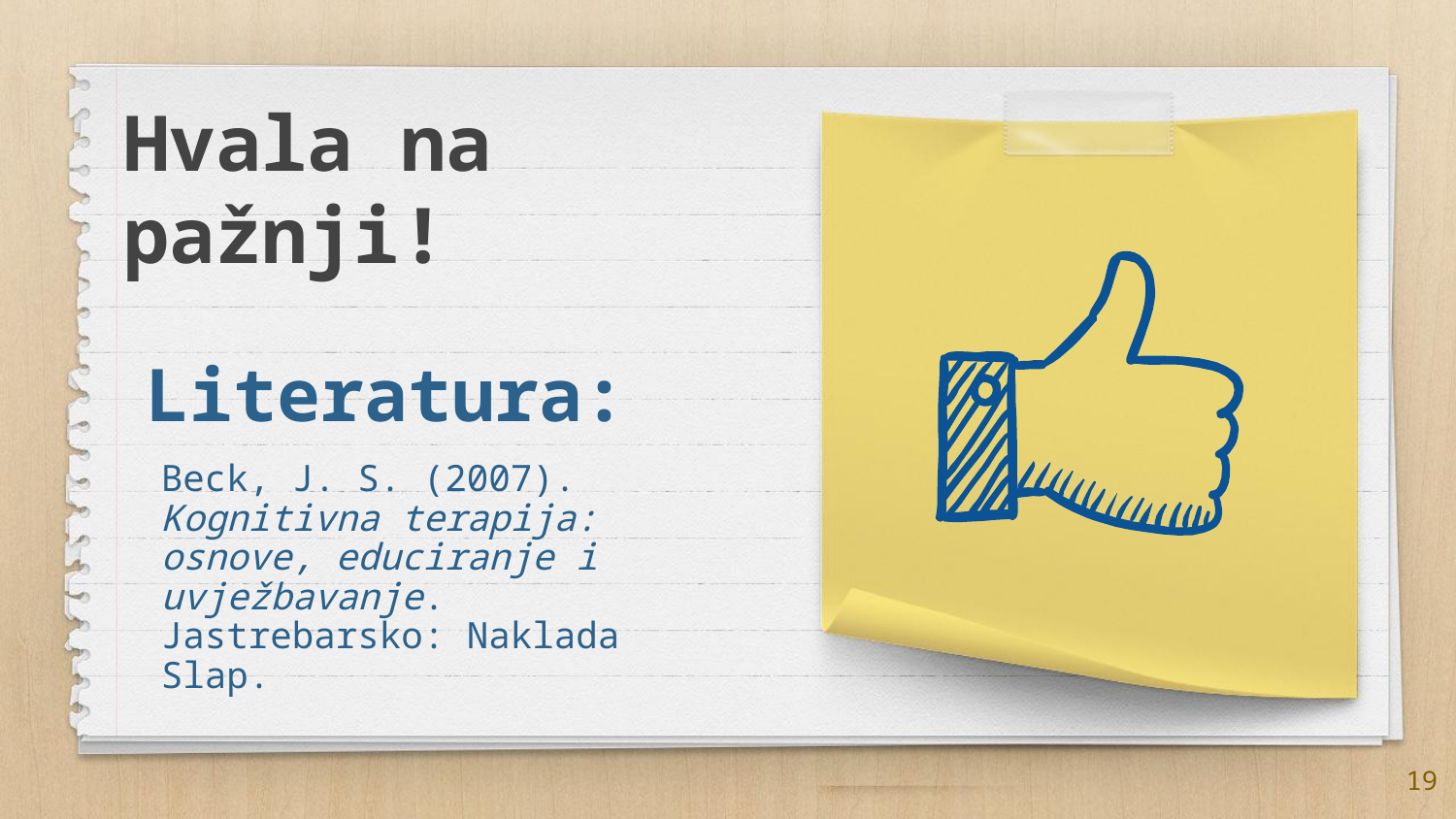

Hvala na pažnji!

Literatura:
Beck, J. S. (2007). Kognitivna terapija: osnove, educiranje i uvježbavanje. Jastrebarsko: Naklada Slap.

19